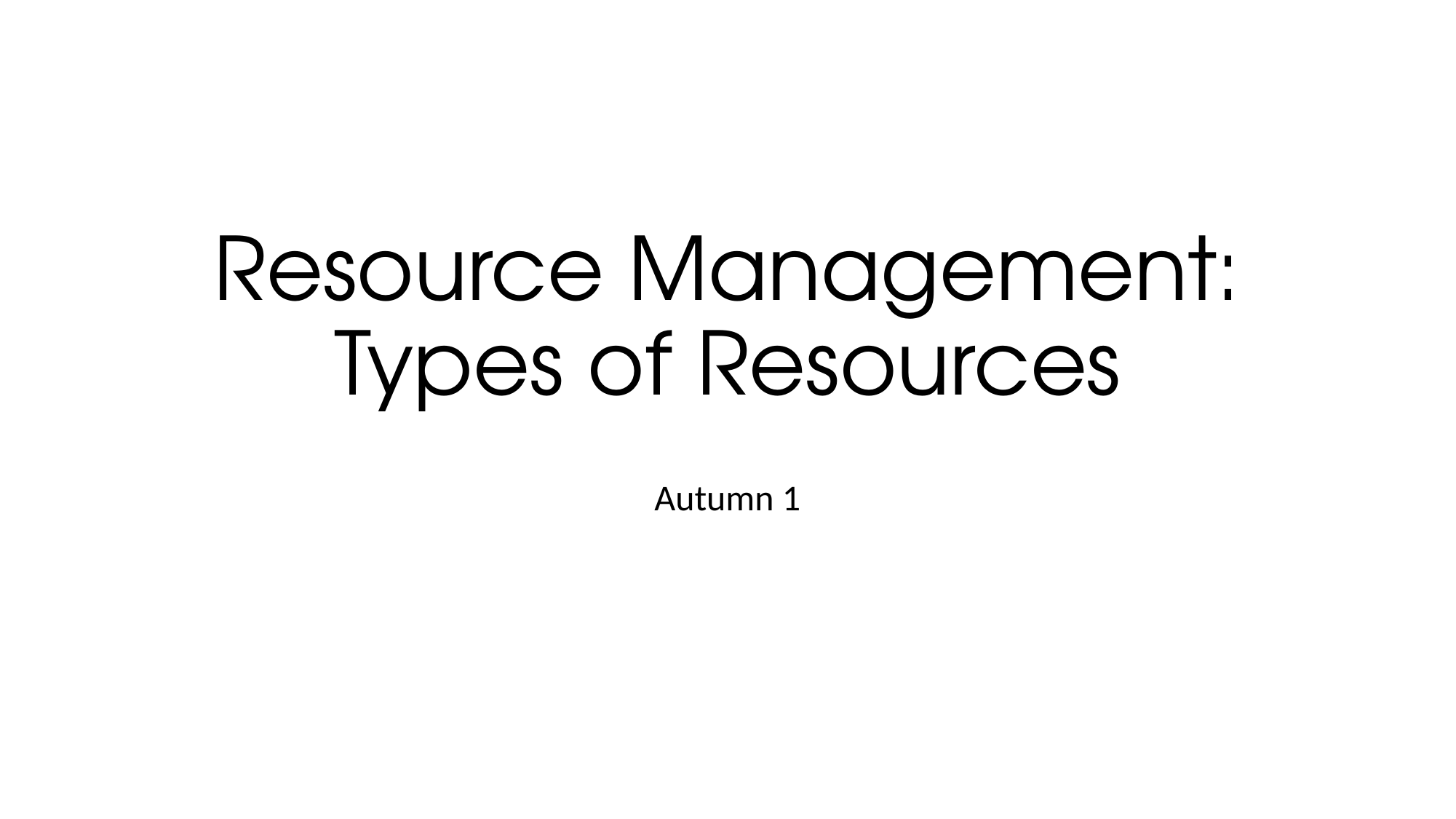

# Resource Management: Types of Resources
Autumn 1